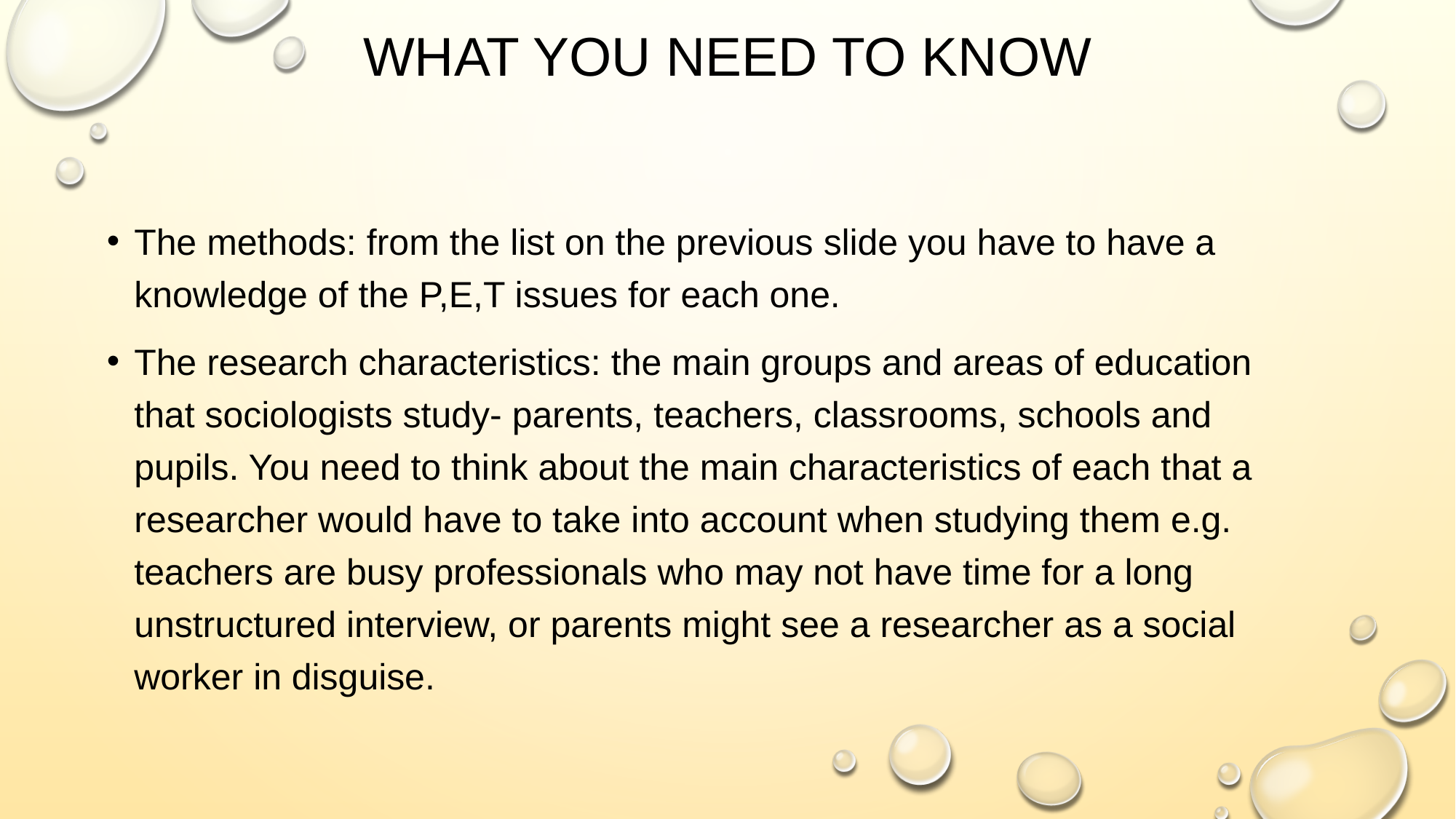

# What you need to know
The methods: from the list on the previous slide you have to have a knowledge of the P,E,T issues for each one.
The research characteristics: the main groups and areas of education that sociologists study- parents, teachers, classrooms, schools and pupils. You need to think about the main characteristics of each that a researcher would have to take into account when studying them e.g. teachers are busy professionals who may not have time for a long unstructured interview, or parents might see a researcher as a social worker in disguise.